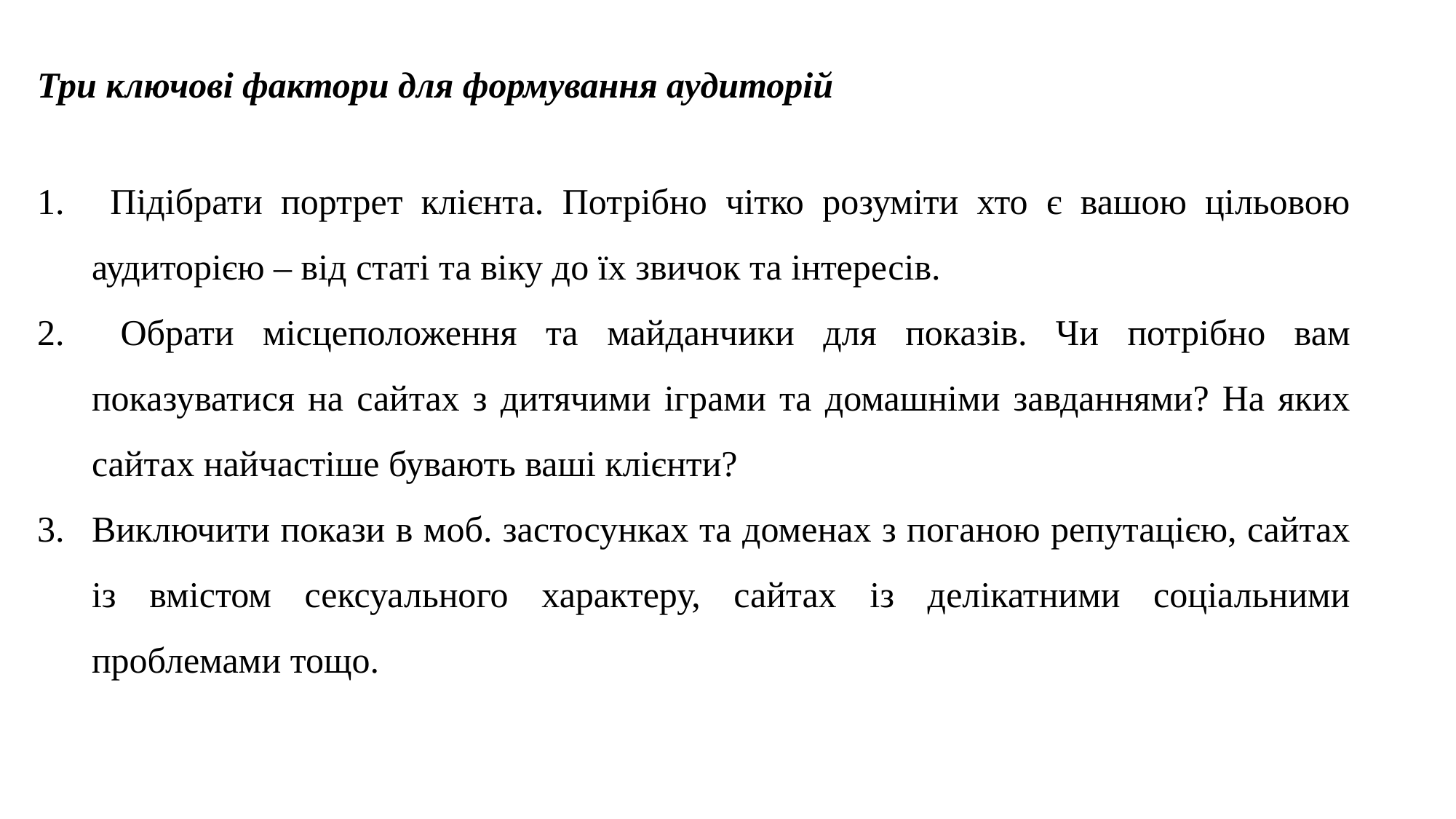

Три ключові фактори для формування аудиторій

 Підібрати портрет клієнта. Потрібно чітко розуміти хто є вашою цільовою аудиторією – від статі та віку до їх звичок та інтересів.
 Обрати місцеположення та майданчики для показів. Чи потрібно вам показуватися на сайтах з дитячими іграми та домашніми завданнями? На яких сайтах найчастіше бувають ваші клієнти?
Виключити покази в моб. застосунках та доменах з поганою репутацією, сайтах із вмістом сексуального характеру, сайтах із делікатними соціальними проблемами тощо.